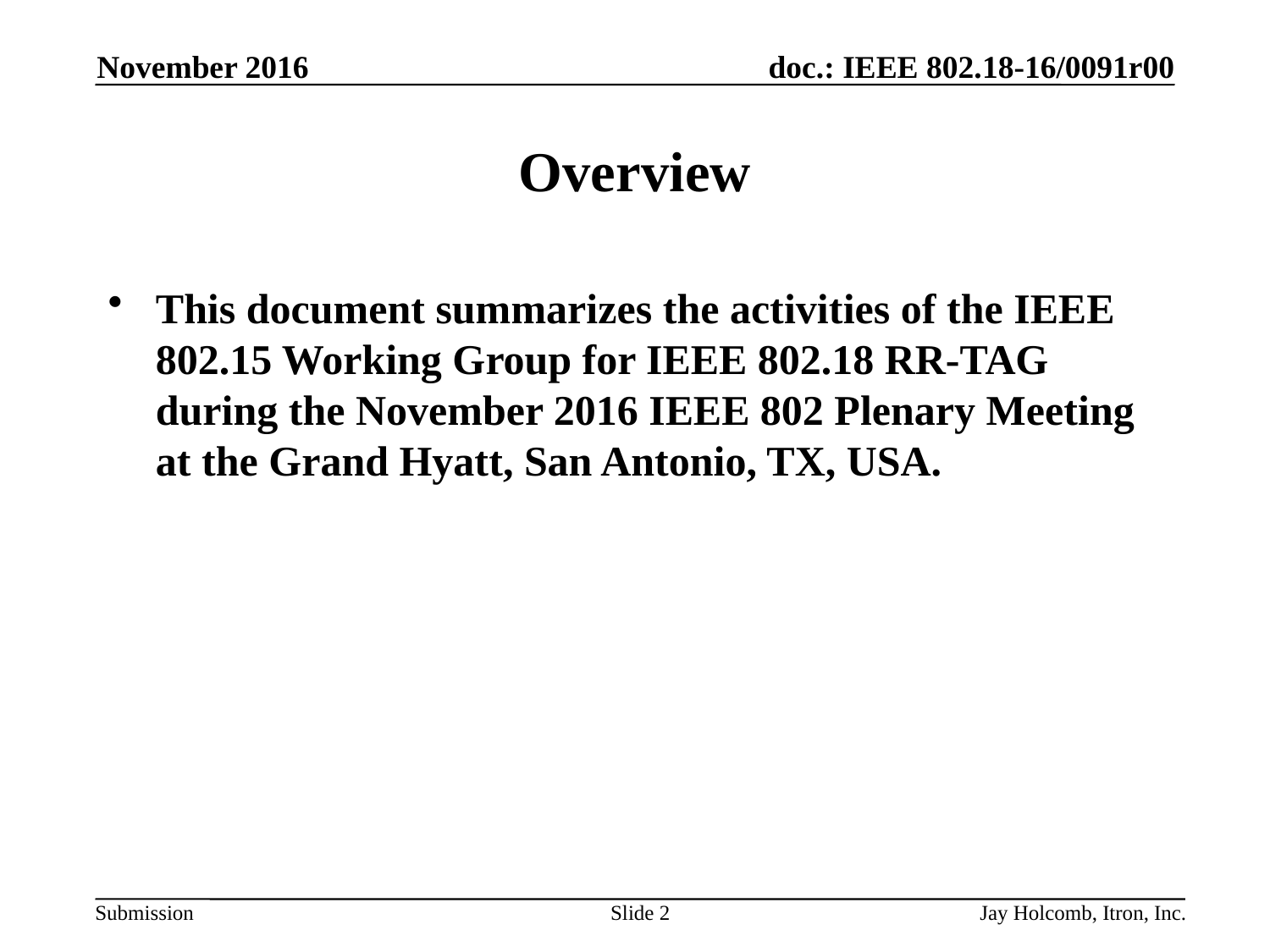

November 2016
# Overview
This document summarizes the activities of the IEEE 802.15 Working Group for IEEE 802.18 RR-TAG during the November 2016 IEEE 802 Plenary Meeting at the Grand Hyatt, San Antonio, TX, USA.
Slide 2
Jay Holcomb, Itron, Inc.